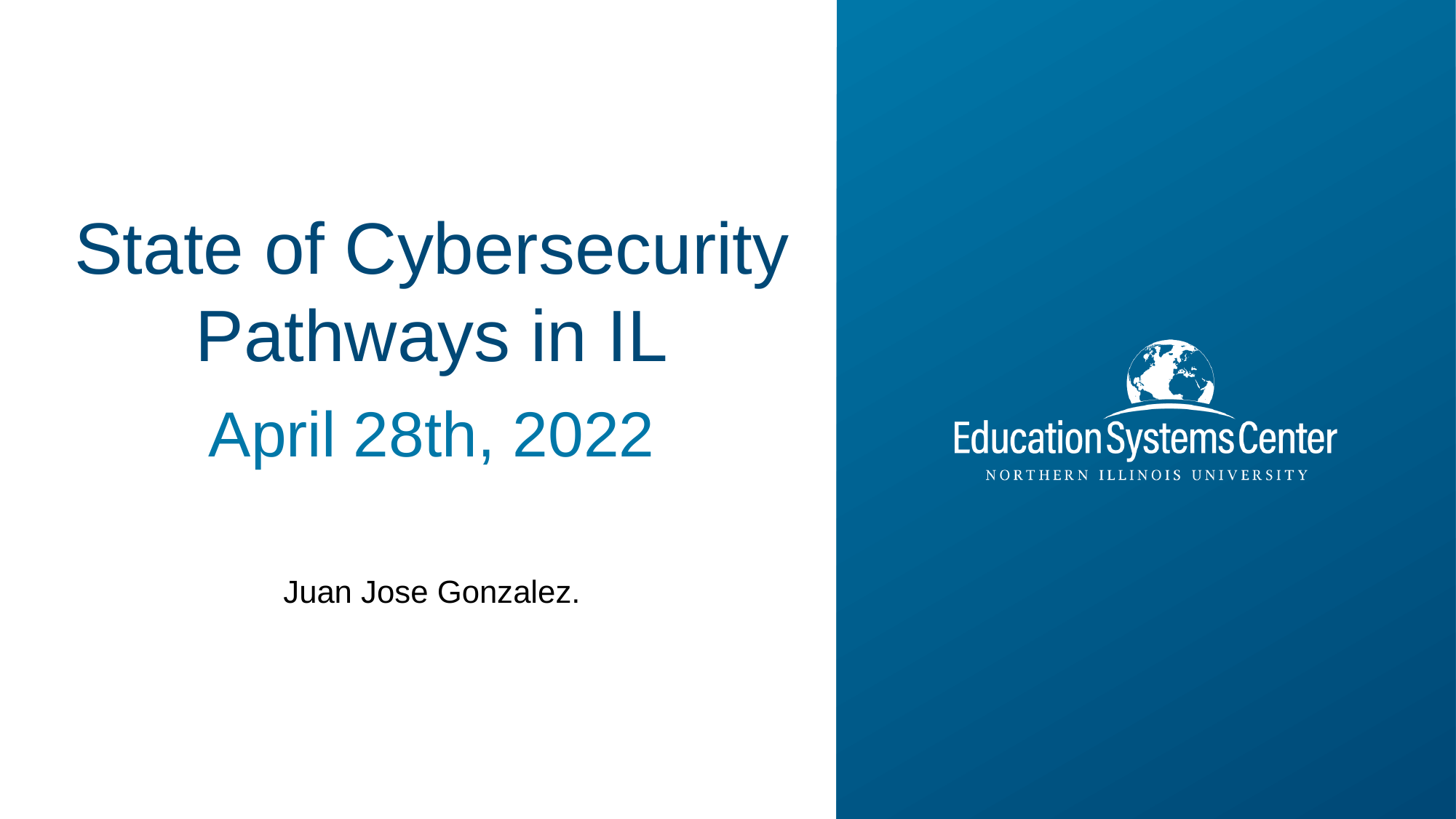

# State of Cybersecurity Pathways in IL
April 28th, 2022
Juan Jose Gonzalez.